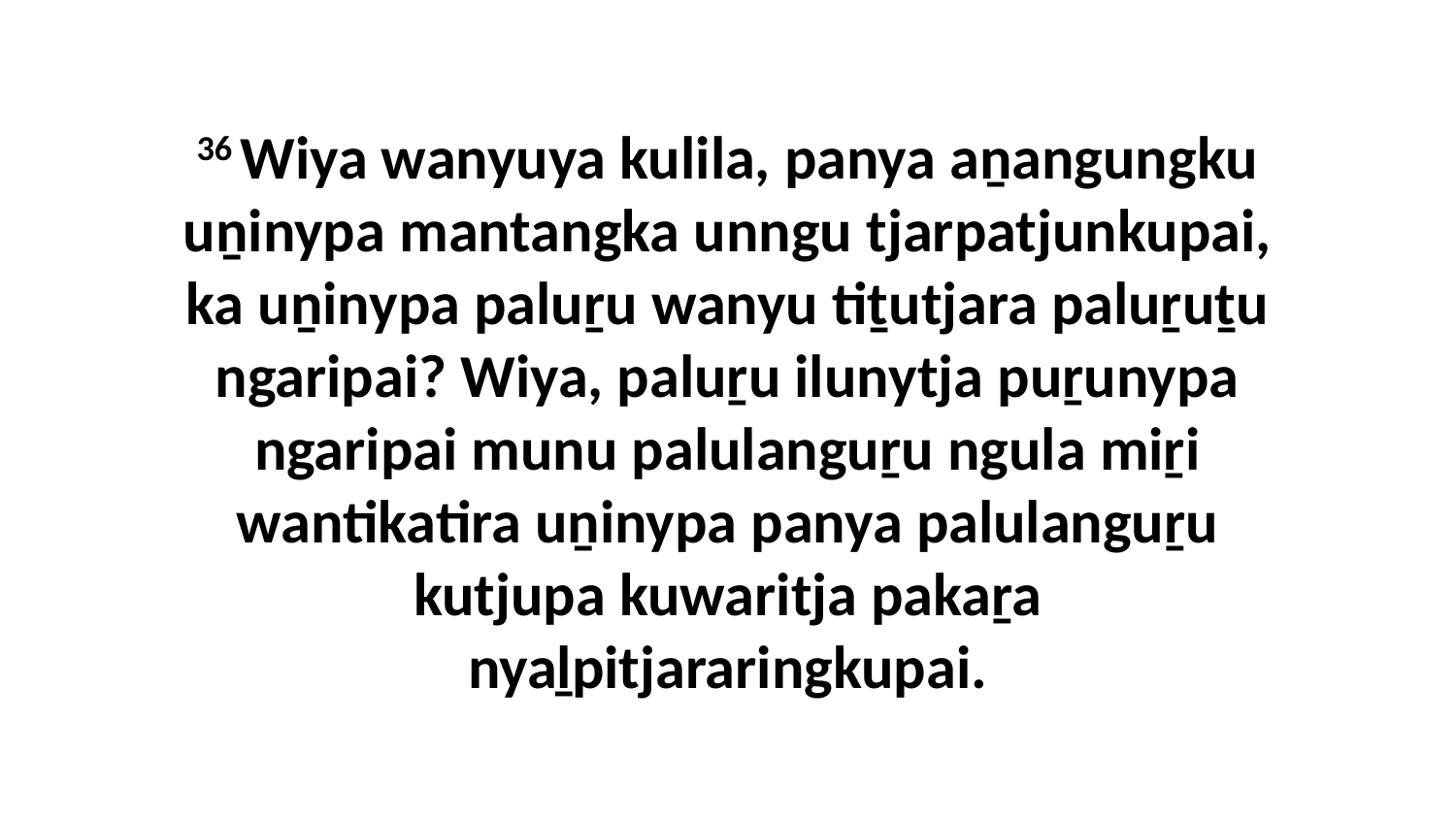

36 Wiya wanyuya kulila, panya aṉangungku uṉinypa mantangka unngu tjarpatjunkupai, ka uṉinypa paluṟu wanyu tiṯutjara paluṟuṯu ngaripai? Wiya, paluṟu ilunytja puṟunypa ngaripai munu palulanguṟu ngula miṟi wantikatira uṉinypa panya palulanguṟu kutjupa kuwaritja pakaṟa nyaḻpitjararingkupai.